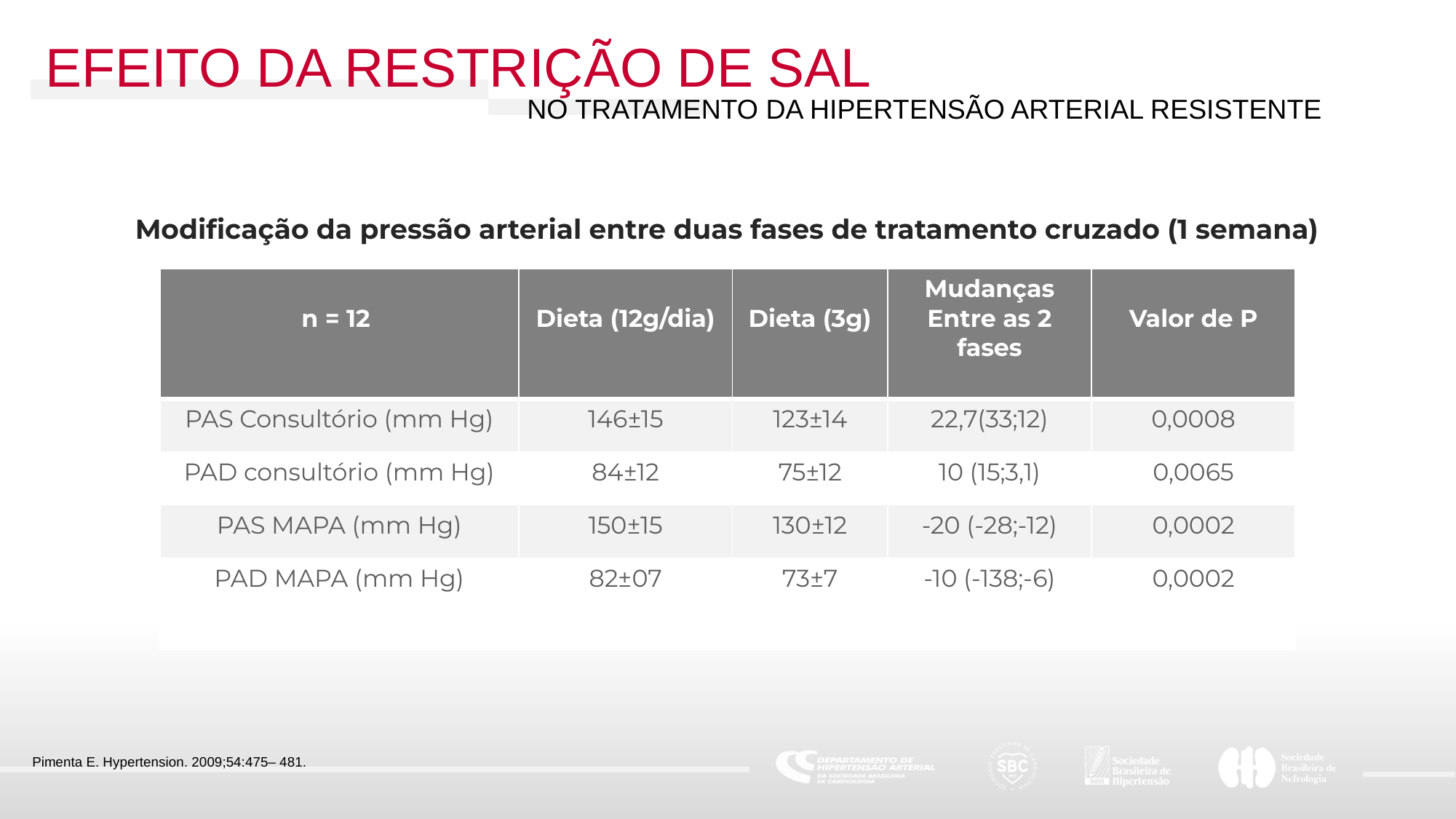

EFEITO DA RESTRIÇÃO DE SAL
NO TRATAMENTO DA HIPERTENSÃO ARTERIAL RESISTENTE
Modificação da pressão arterial entre duas fases de tratamento cruzado (1 semana)
| n = 12 | Dieta (12g/dia) | Dieta (3g) | Mudanças Entre as 2 fases | Valor de P |
| --- | --- | --- | --- | --- |
| PAS Consultório (mm Hg) | 146±15 | 123±14 | 22,7(33;12) | 0,0008 |
| PAD consultório (mm Hg) | 84±12 | 75±12 | 10 (15;3,1) | 0,0065 |
| PAS MAPA (mm Hg) | 150±15 | 130±12 | -20 (-28;-12) | 0,0002 |
| PAD MAPA (mm Hg) | 82±07 | 73±7 | -10 (-138;-6) | 0,0002 |
Pimenta E. Hypertension. 2009;54:475– 481.